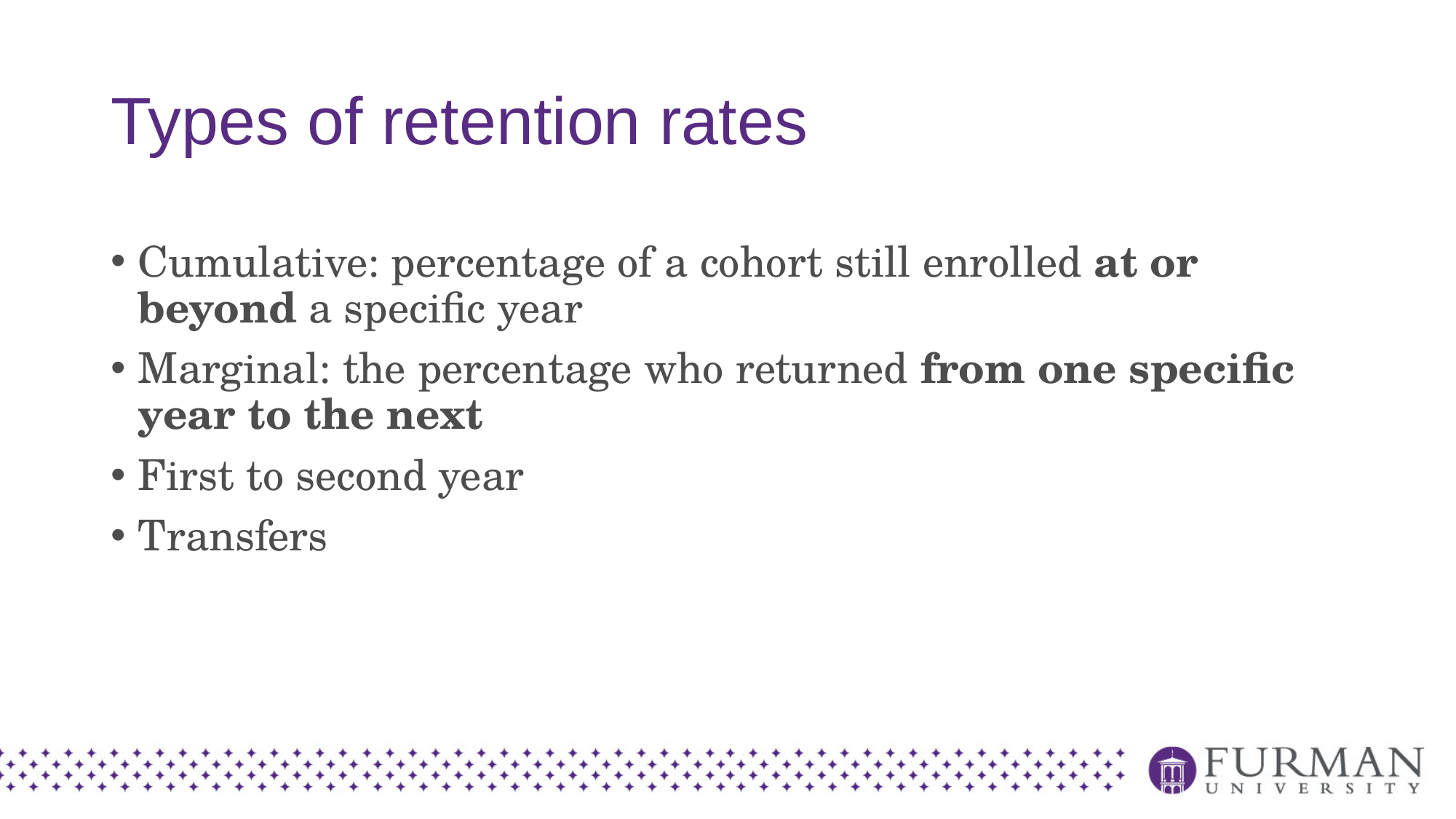

# Types of retention rates
Cumulative: percentage of a cohort still enrolled at or beyond a specific year
Marginal: the percentage who returned from one specific year to the next
First to second year
Transfers